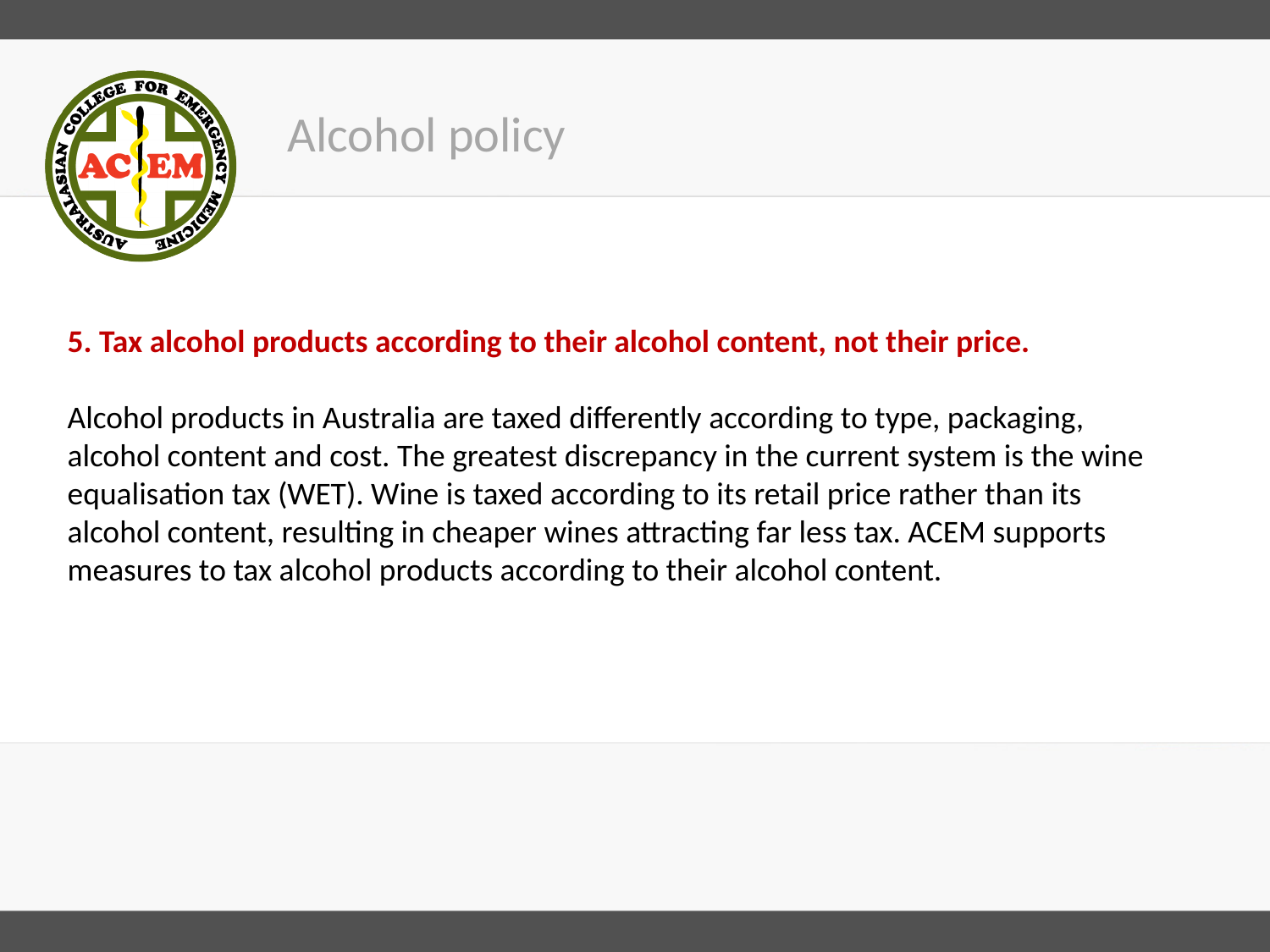

Alcohol policy

5. Tax alcohol products according to their alcohol content, not their price.

Alcohol products in Australia are taxed differently according to type, packaging, alcohol content and cost. The greatest discrepancy in the current system is the wine equalisation tax (WET). Wine is taxed according to its retail price rather than its alcohol content, resulting in cheaper wines attracting far less tax. ACEM supports measures to tax alcohol products according to their alcohol content.